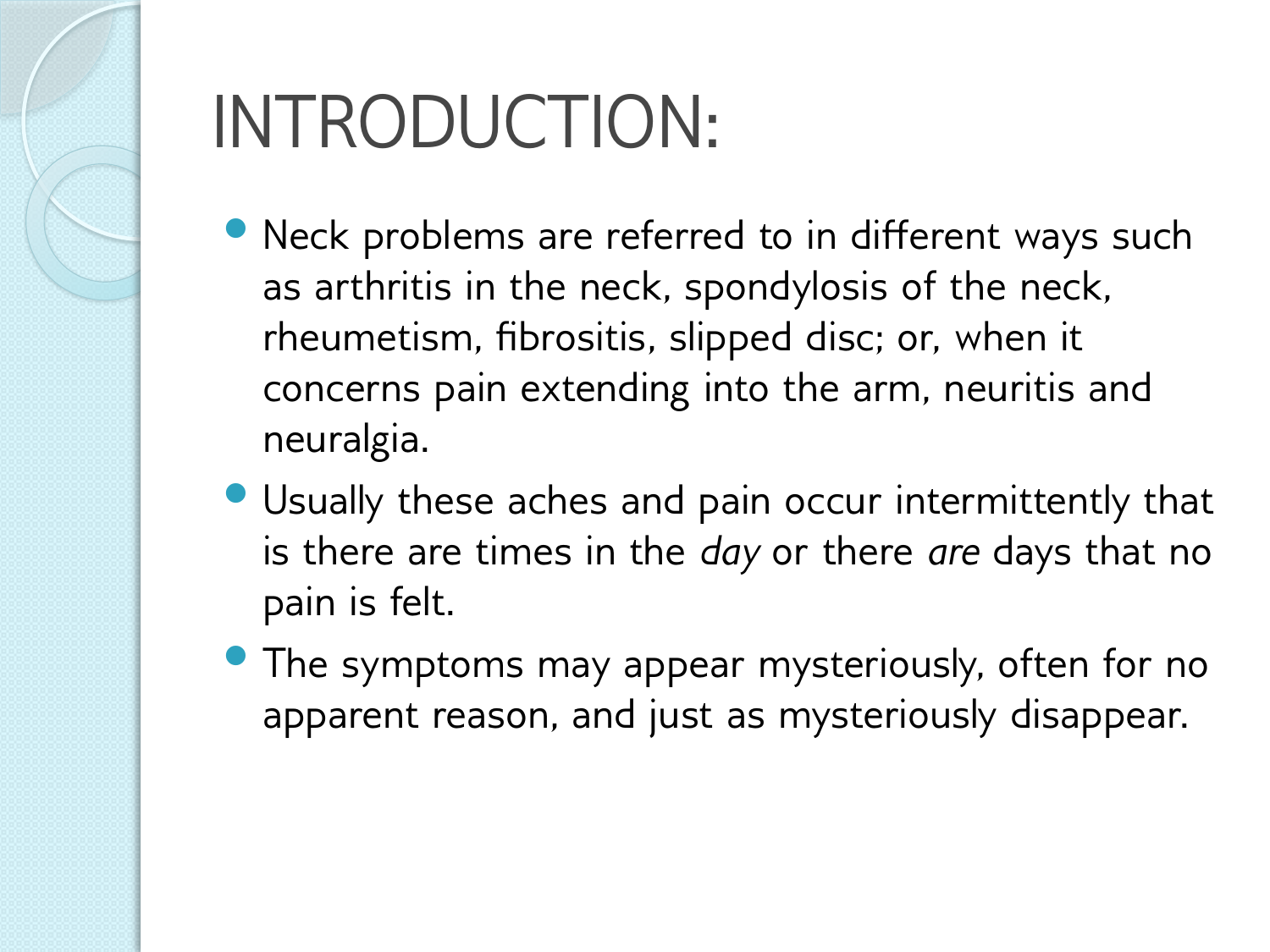

# INTRODUCTION:
Neck problems are referred to in different ways such as arthritis in the neck, spondylosis of the neck, rheumetism, fibrositis, slipped disc; or, when it concerns pain extending into the arm, neuritis and neuralgia.
Usually these aches and pain occur intermittently that is there are times in the day or there are days that no pain is felt.
The symptoms may appear mysteriously, often for no apparent reason, and just as mysteriously disappear.